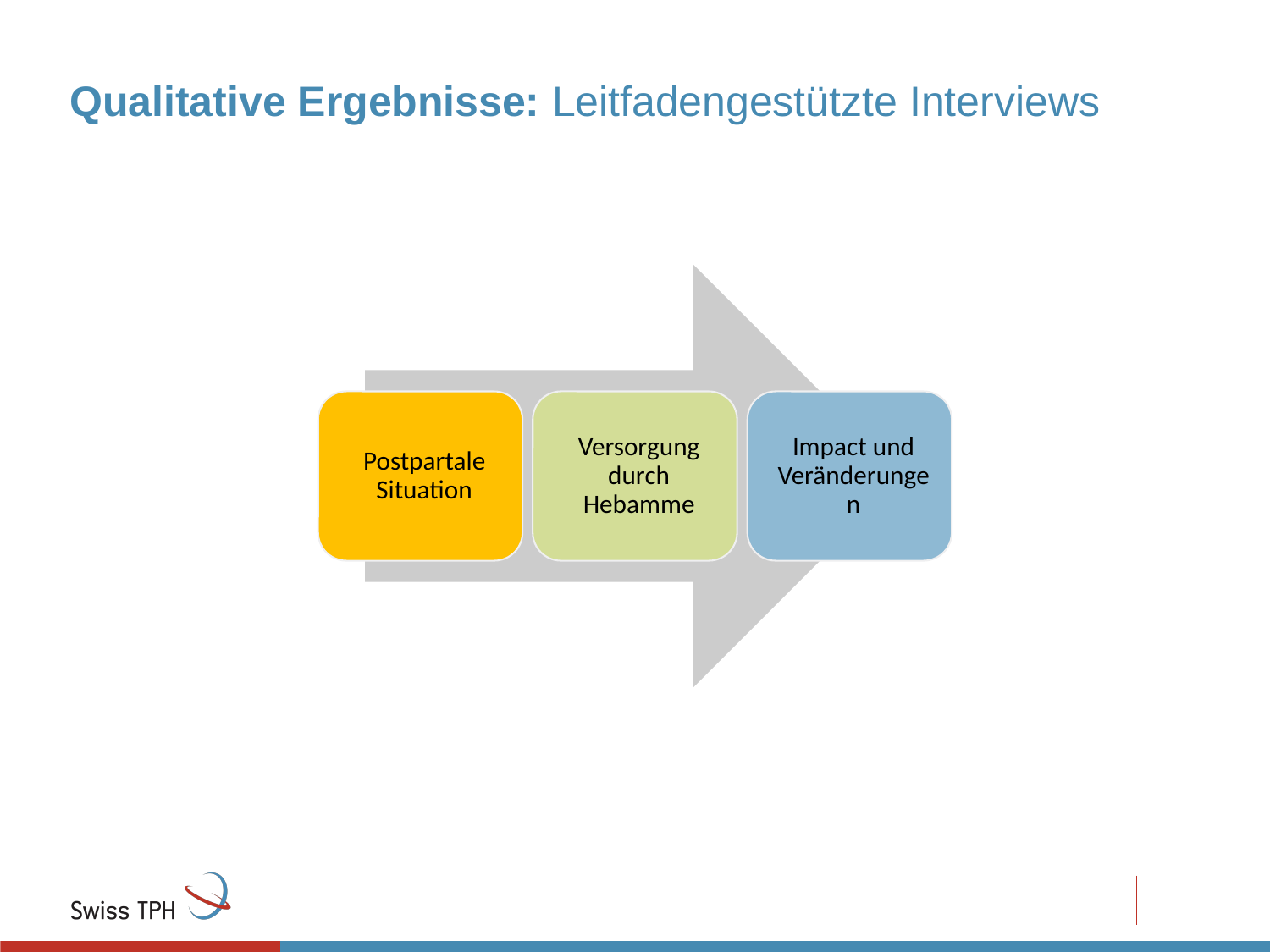

# Qualitative Ergebnisse: Leitfadengestützte Interviews
Postpartale Situation
Versorgung durch Hebamme
Impact und Veränderungen